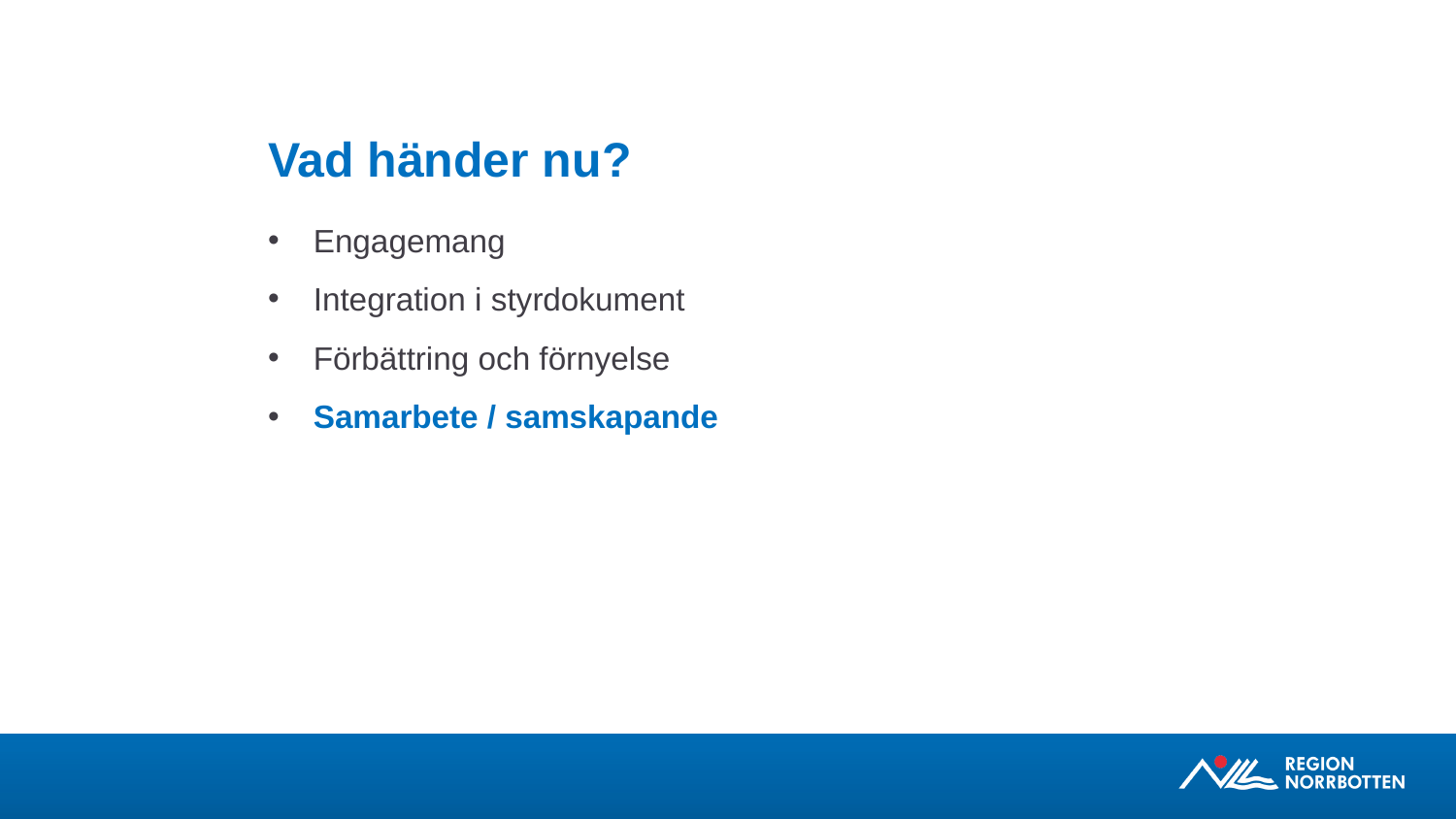

# Vad händer nu?
Engagemang
Integration i styrdokument
Förbättring och förnyelse
Samarbete / samskapande